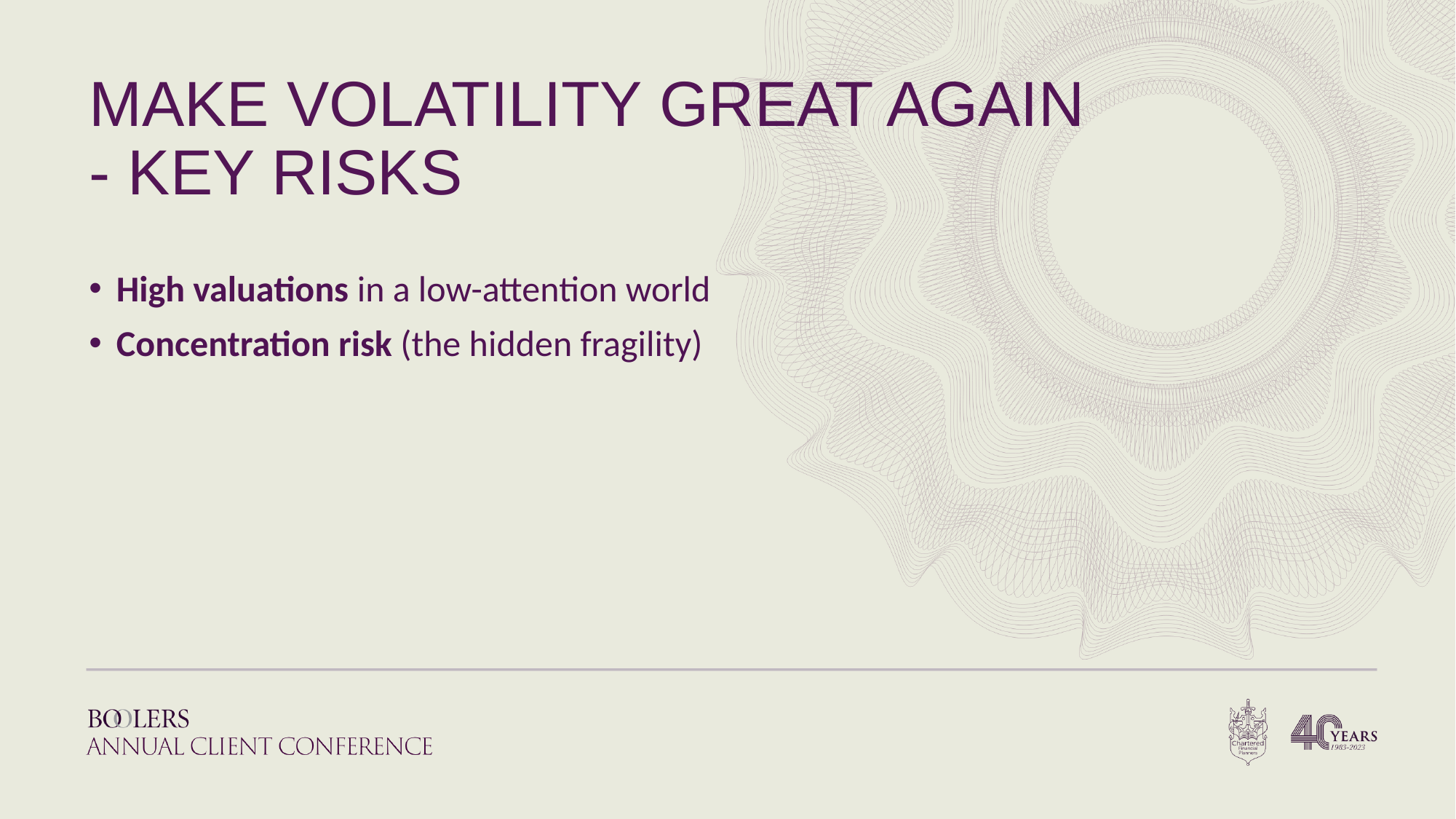

MAKE VOLATILITY GREAT AGAIN
- KEY RISKS
High valuations in a low-attention world
Concentration risk (the hidden fragility)